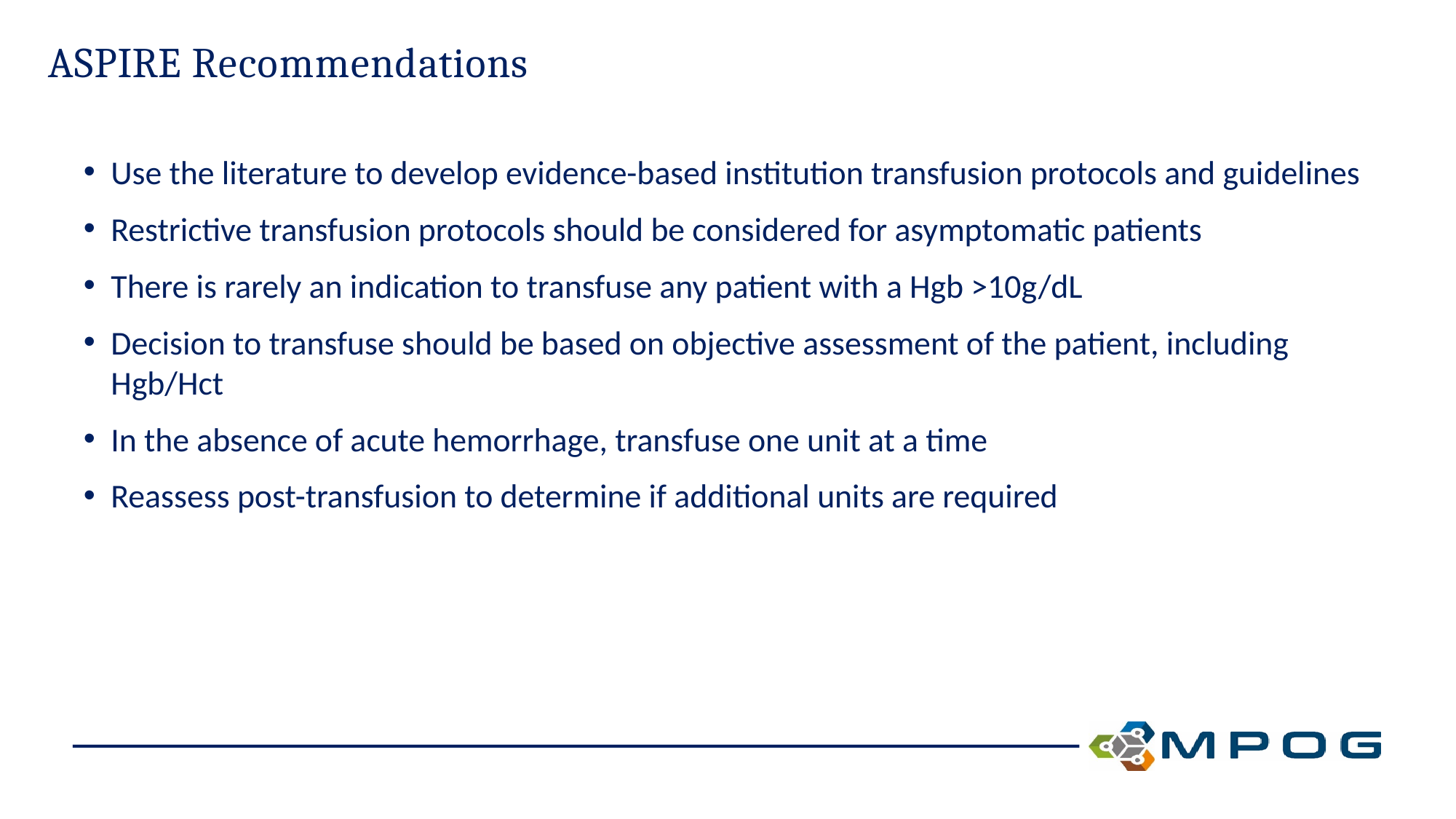

# ASPIRE Recommendations
Use the literature to develop evidence-based institution transfusion protocols and guidelines
Restrictive transfusion protocols should be considered for asymptomatic patients
There is rarely an indication to transfuse any patient with a Hgb >10g/dL
Decision to transfuse should be based on objective assessment of the patient, including Hgb/Hct
In the absence of acute hemorrhage, transfuse one unit at a time
Reassess post-transfusion to determine if additional units are required